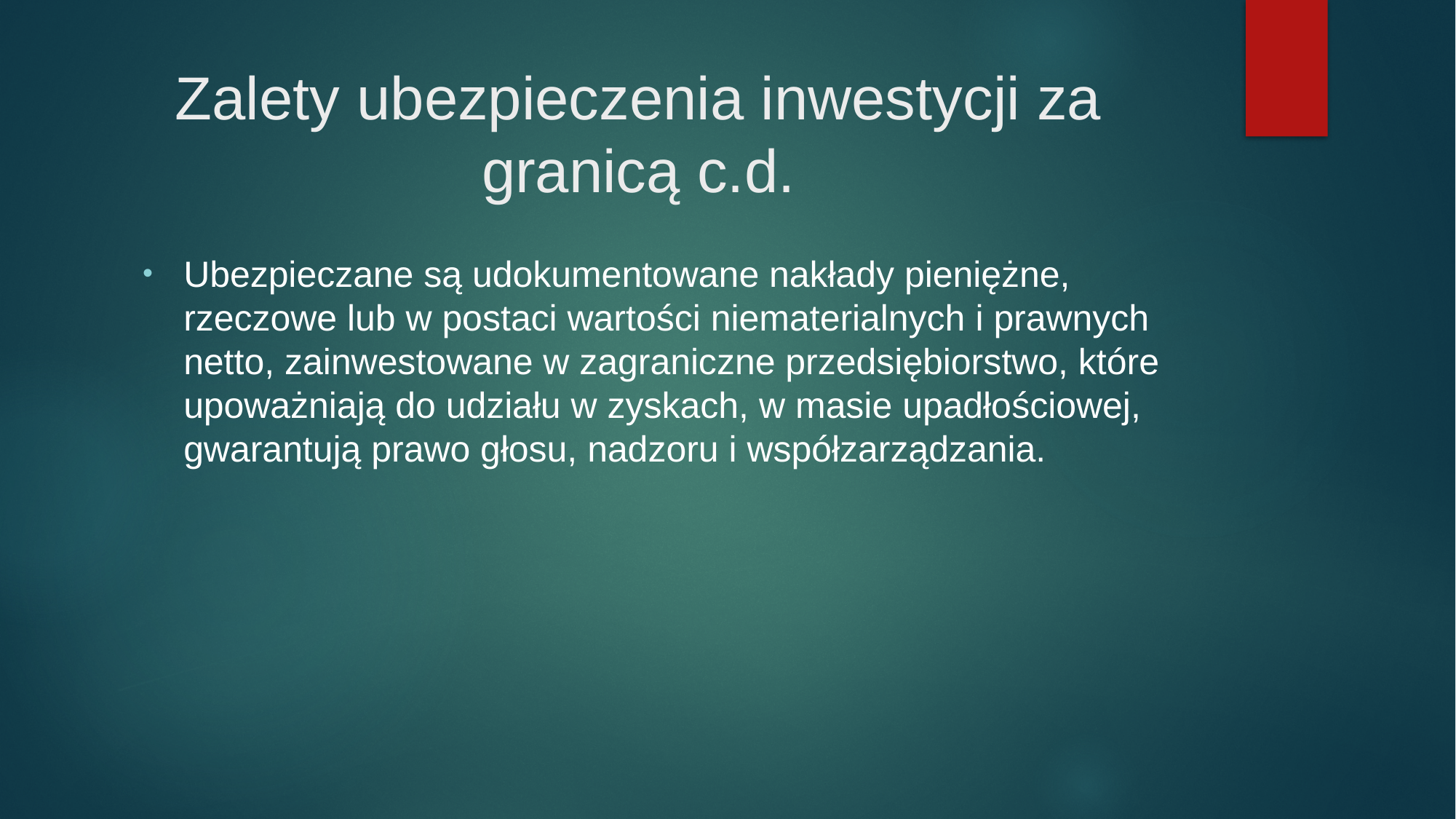

# Zalety ubezpieczenia inwestycji za granicą c.d.
Ubezpieczane są udokumentowane nakłady pieniężne, rzeczowe lub w postaci wartości niematerialnych i prawnych netto, zainwestowane w zagraniczne przedsiębiorstwo, które upoważniają do udziału w zyskach, w masie upadło­ściowej, gwarantują prawo głosu, nadzoru i współzarządzania.